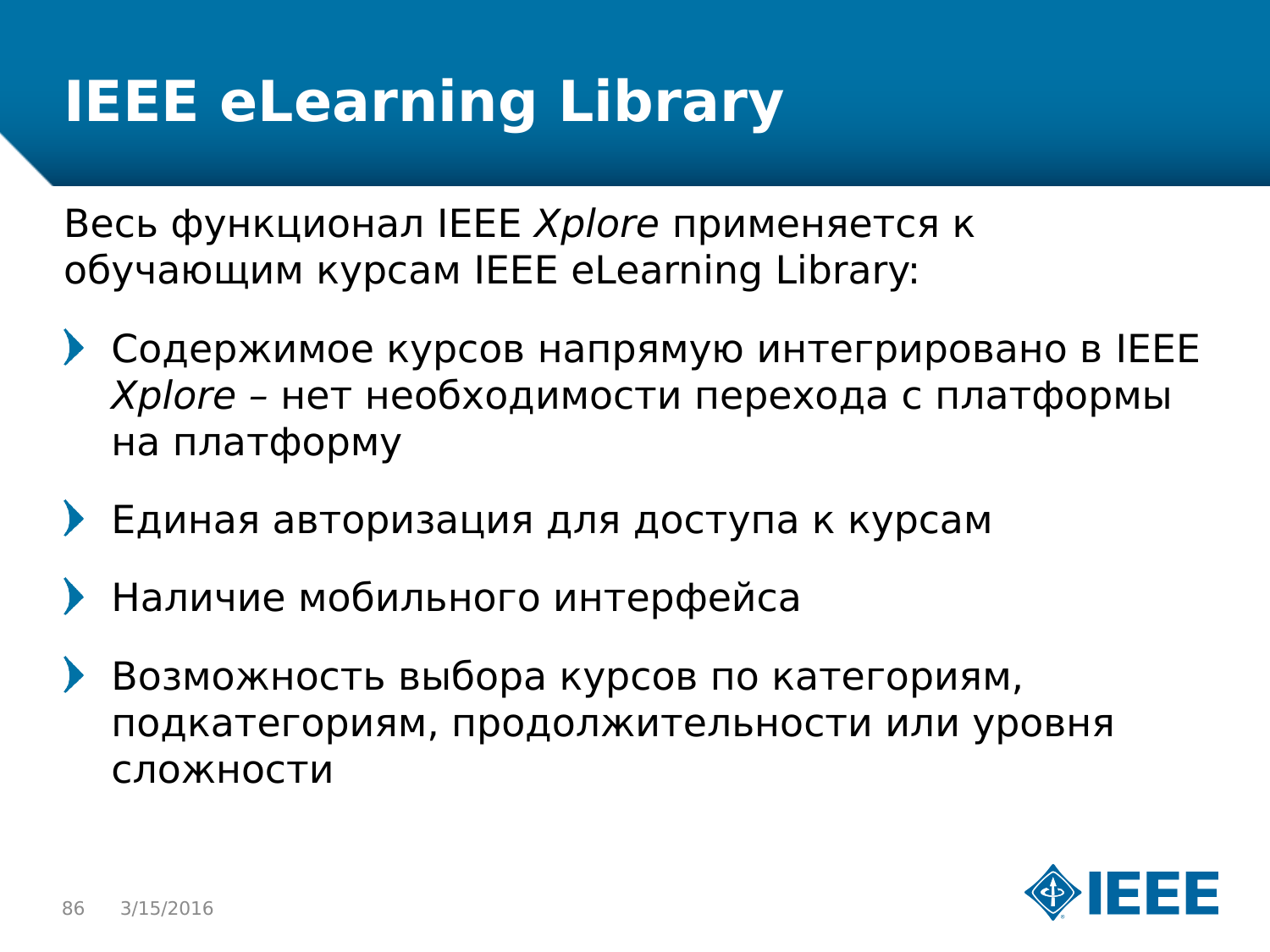

# IEEE eLearning Library
Весь функционал IEEE Xplore применяется к обучающим курсам IEEE eLearning Library:
Содержимое курсов напрямую интегрировано в IEEE Xplore – нет необходимости перехода с платформы на платформу
Единая авторизация для доступа к курсам
Наличие мобильного интерфейса
Возможность выбора курсов по категориям, подкатегориям, продолжительности или уровня сложности
86
3/15/2016